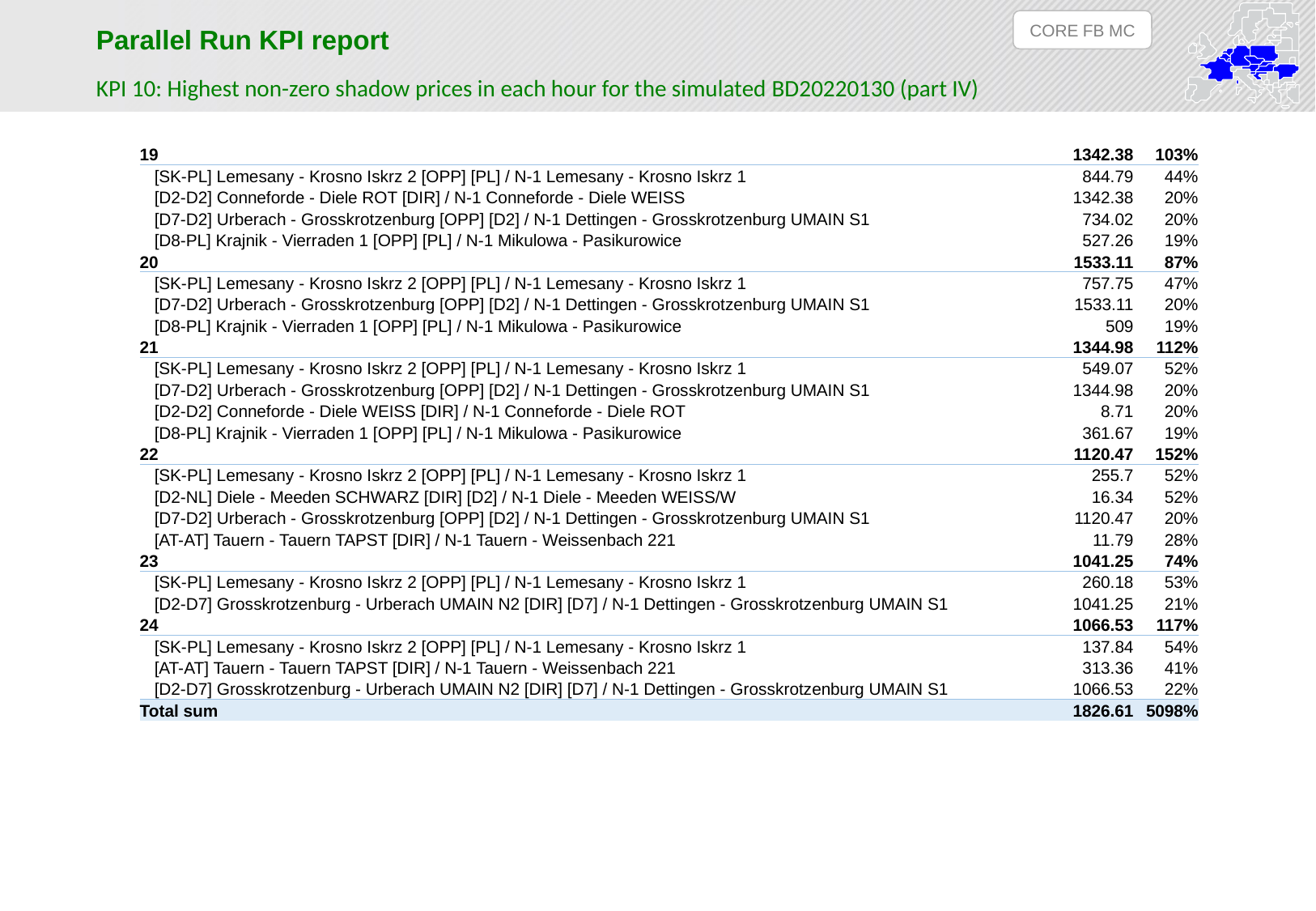

CORE FB MC
Parallel Run KPI report
KPI 10: Highest non-zero shadow prices in each hour for the simulated BD20220130 (part IV)
| 19 | 1342.38 | 103% |
| --- | --- | --- |
| [SK-PL] Lemesany - Krosno Iskrz 2 [OPP] [PL] / N-1 Lemesany - Krosno Iskrz 1 | 844.79 | 44% |
| [D2-D2] Conneforde - Diele ROT [DIR] / N-1 Conneforde - Diele WEISS | 1342.38 | 20% |
| [D7-D2] Urberach - Grosskrotzenburg [OPP] [D2] / N-1 Dettingen - Grosskrotzenburg UMAIN S1 | 734.02 | 20% |
| [D8-PL] Krajnik - Vierraden 1 [OPP] [PL] / N-1 Mikulowa - Pasikurowice | 527.26 | 19% |
| 20 | 1533.11 | 87% |
| [SK-PL] Lemesany - Krosno Iskrz 2 [OPP] [PL] / N-1 Lemesany - Krosno Iskrz 1 | 757.75 | 47% |
| [D7-D2] Urberach - Grosskrotzenburg [OPP] [D2] / N-1 Dettingen - Grosskrotzenburg UMAIN S1 | 1533.11 | 20% |
| [D8-PL] Krajnik - Vierraden 1 [OPP] [PL] / N-1 Mikulowa - Pasikurowice | 509 | 19% |
| 21 | 1344.98 | 112% |
| [SK-PL] Lemesany - Krosno Iskrz 2 [OPP] [PL] / N-1 Lemesany - Krosno Iskrz 1 | 549.07 | 52% |
| [D7-D2] Urberach - Grosskrotzenburg [OPP] [D2] / N-1 Dettingen - Grosskrotzenburg UMAIN S1 | 1344.98 | 20% |
| [D2-D2] Conneforde - Diele WEISS [DIR] / N-1 Conneforde - Diele ROT | 8.71 | 20% |
| [D8-PL] Krajnik - Vierraden 1 [OPP] [PL] / N-1 Mikulowa - Pasikurowice | 361.67 | 19% |
| 22 | 1120.47 | 152% |
| [SK-PL] Lemesany - Krosno Iskrz 2 [OPP] [PL] / N-1 Lemesany - Krosno Iskrz 1 | 255.7 | 52% |
| [D2-NL] Diele - Meeden SCHWARZ [DIR] [D2] / N-1 Diele - Meeden WEISS/W | 16.34 | 52% |
| [D7-D2] Urberach - Grosskrotzenburg [OPP] [D2] / N-1 Dettingen - Grosskrotzenburg UMAIN S1 | 1120.47 | 20% |
| [AT-AT] Tauern - Tauern TAPST [DIR] / N-1 Tauern - Weissenbach 221 | 11.79 | 28% |
| 23 | 1041.25 | 74% |
| [SK-PL] Lemesany - Krosno Iskrz 2 [OPP] [PL] / N-1 Lemesany - Krosno Iskrz 1 | 260.18 | 53% |
| [D2-D7] Grosskrotzenburg - Urberach UMAIN N2 [DIR] [D7] / N-1 Dettingen - Grosskrotzenburg UMAIN S1 | 1041.25 | 21% |
| 24 | 1066.53 | 117% |
| [SK-PL] Lemesany - Krosno Iskrz 2 [OPP] [PL] / N-1 Lemesany - Krosno Iskrz 1 | 137.84 | 54% |
| [AT-AT] Tauern - Tauern TAPST [DIR] / N-1 Tauern - Weissenbach 221 | 313.36 | 41% |
| [D2-D7] Grosskrotzenburg - Urberach UMAIN N2 [DIR] [D7] / N-1 Dettingen - Grosskrotzenburg UMAIN S1 | 1066.53 | 22% |
| Total sum | 1826.61 | 5098% |